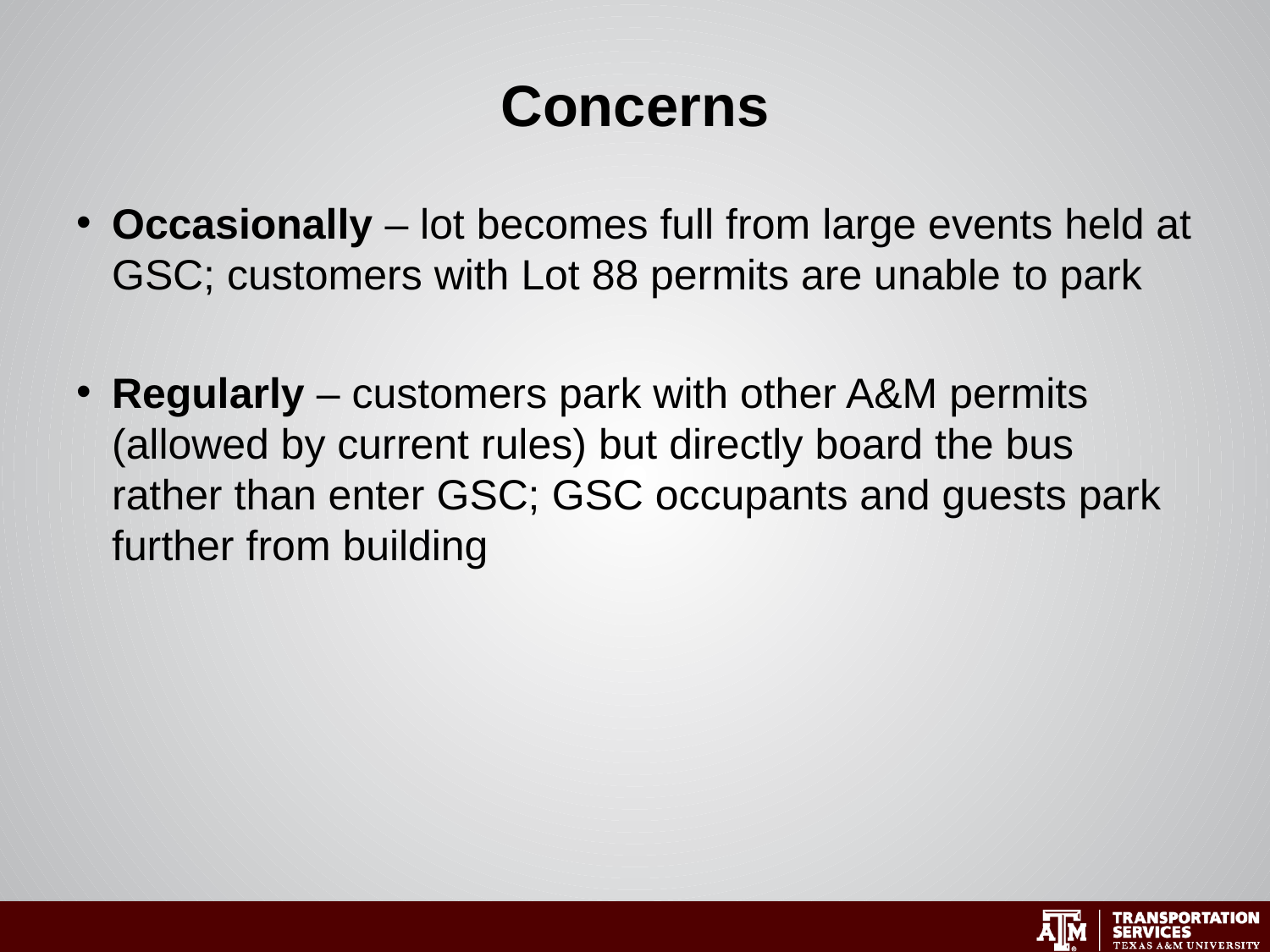

# Concerns
Occasionally – lot becomes full from large events held at GSC; customers with Lot 88 permits are unable to park

Regularly – customers park with other A&M permits (allowed by current rules) but directly board the bus rather than enter GSC; GSC occupants and guests park further from building